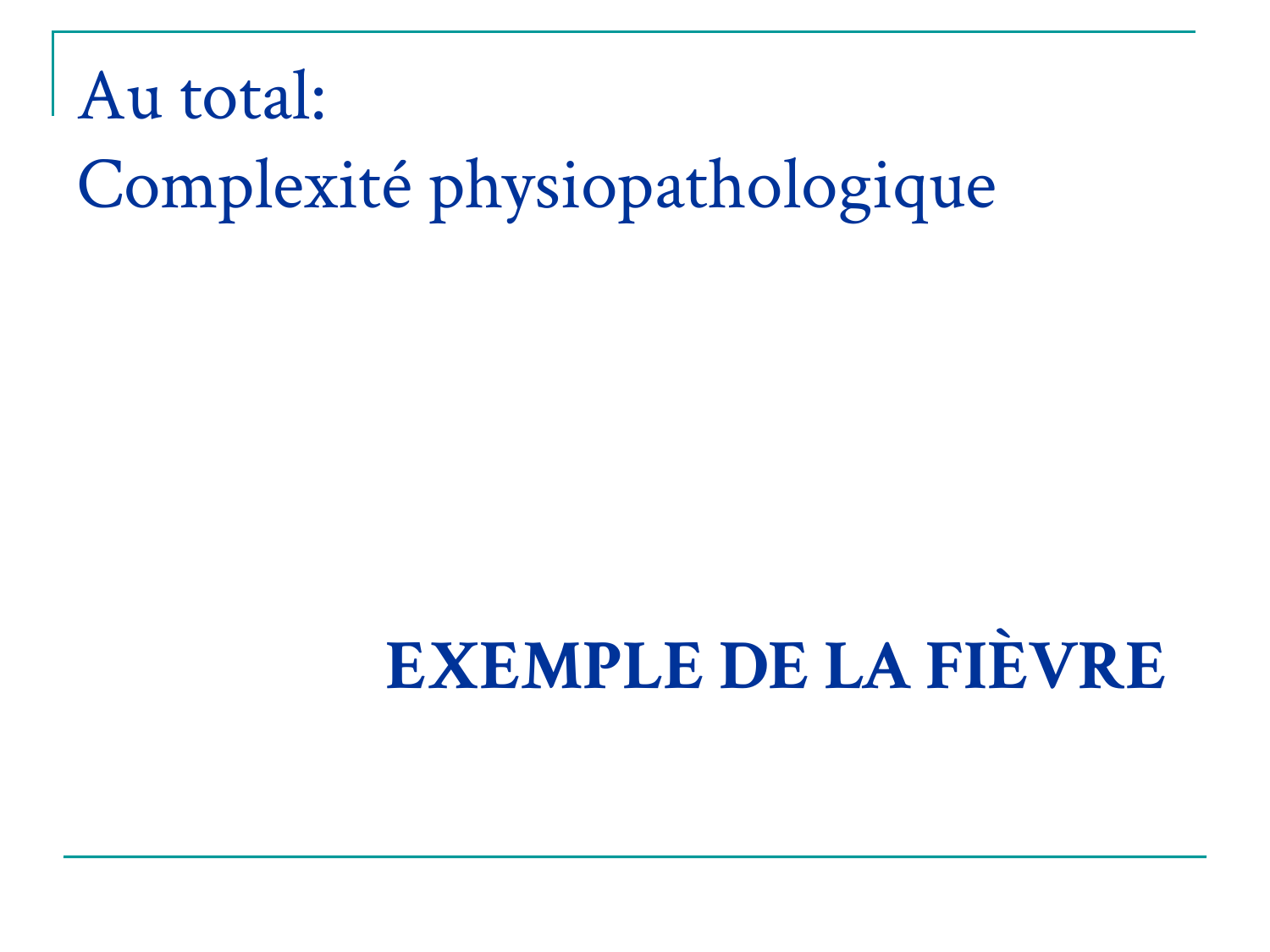

Au total:
Complexité physiopathologique

# EXEMPLE DE LA FIèvre